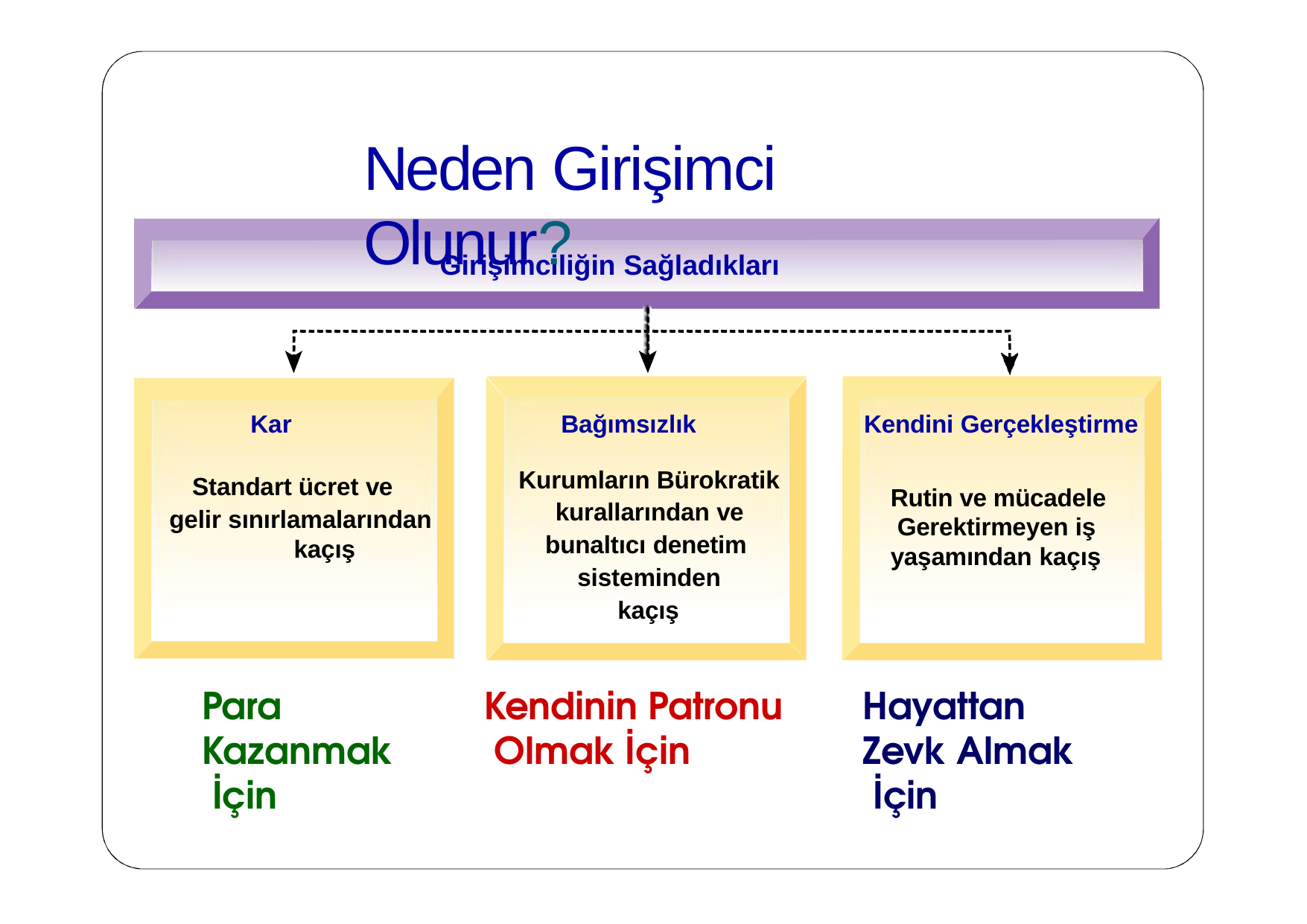

# Neden Girişimci Olunur?

Girişimciliğin Sağladıkları

Kar
Bağımsızlık
Kendini Gerçekleştirme
Kurumların Bürokratik  kurallarından ve  bunaltıcı denetim  sisteminden
kaçış
Standart ücret ve  gelir sınırlamalarından
kaçış
Rutin ve mücadele  Gerektirmeyen iş  yaşamından kaçış
Para  Kazanmak  İçin
Kendinin Patronu  Olmak İçin
Hayattan  Zevk Almak  İçin